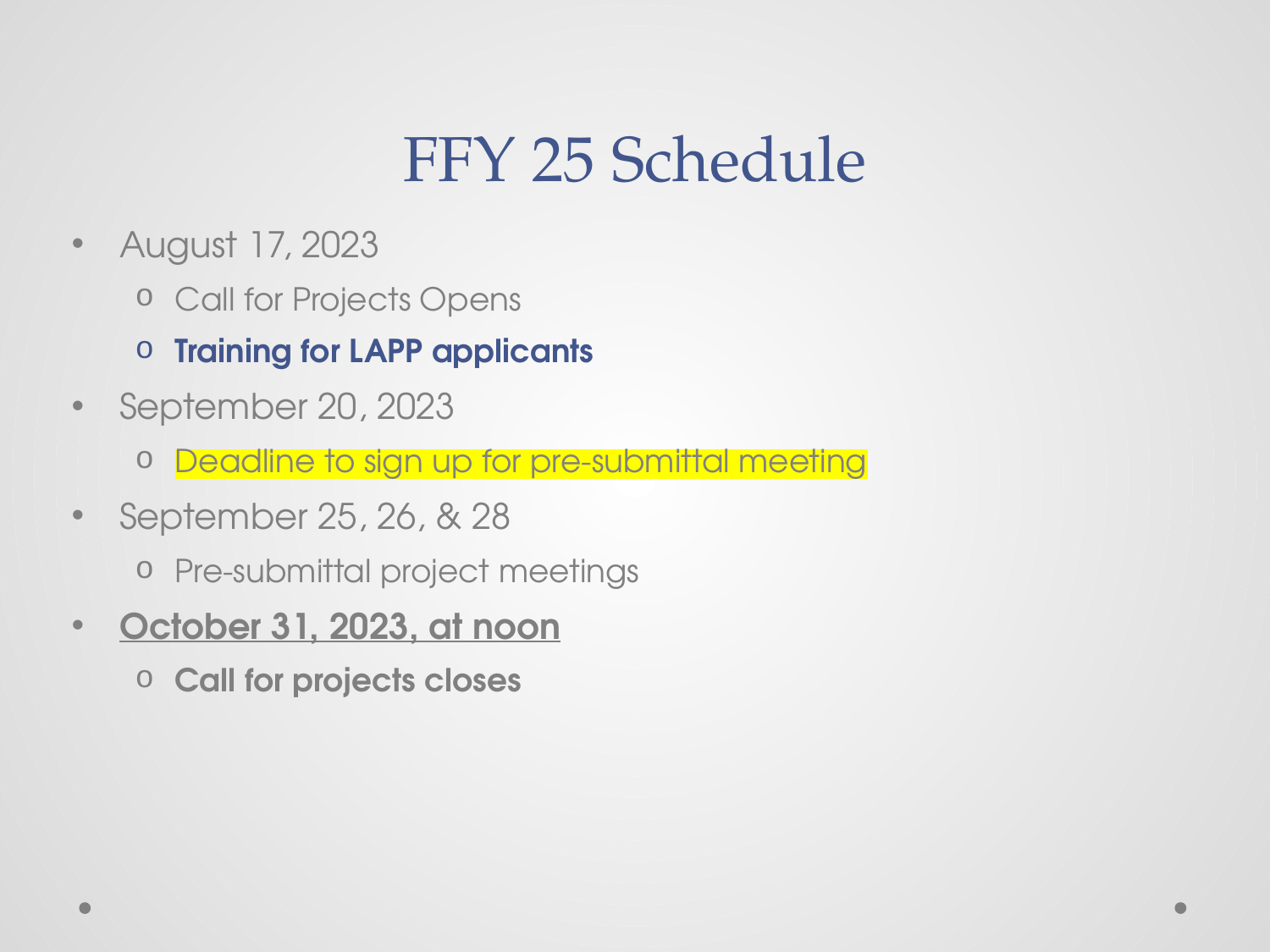

# FFY 25 Schedule
August 17, 2023
Call for Projects Opens
Training for LAPP applicants
September 20, 2023
Deadline to sign up for pre-submittal meeting
September 25, 26, & 28
Pre-submittal project meetings
October 31, 2023, at noon
Call for projects closes